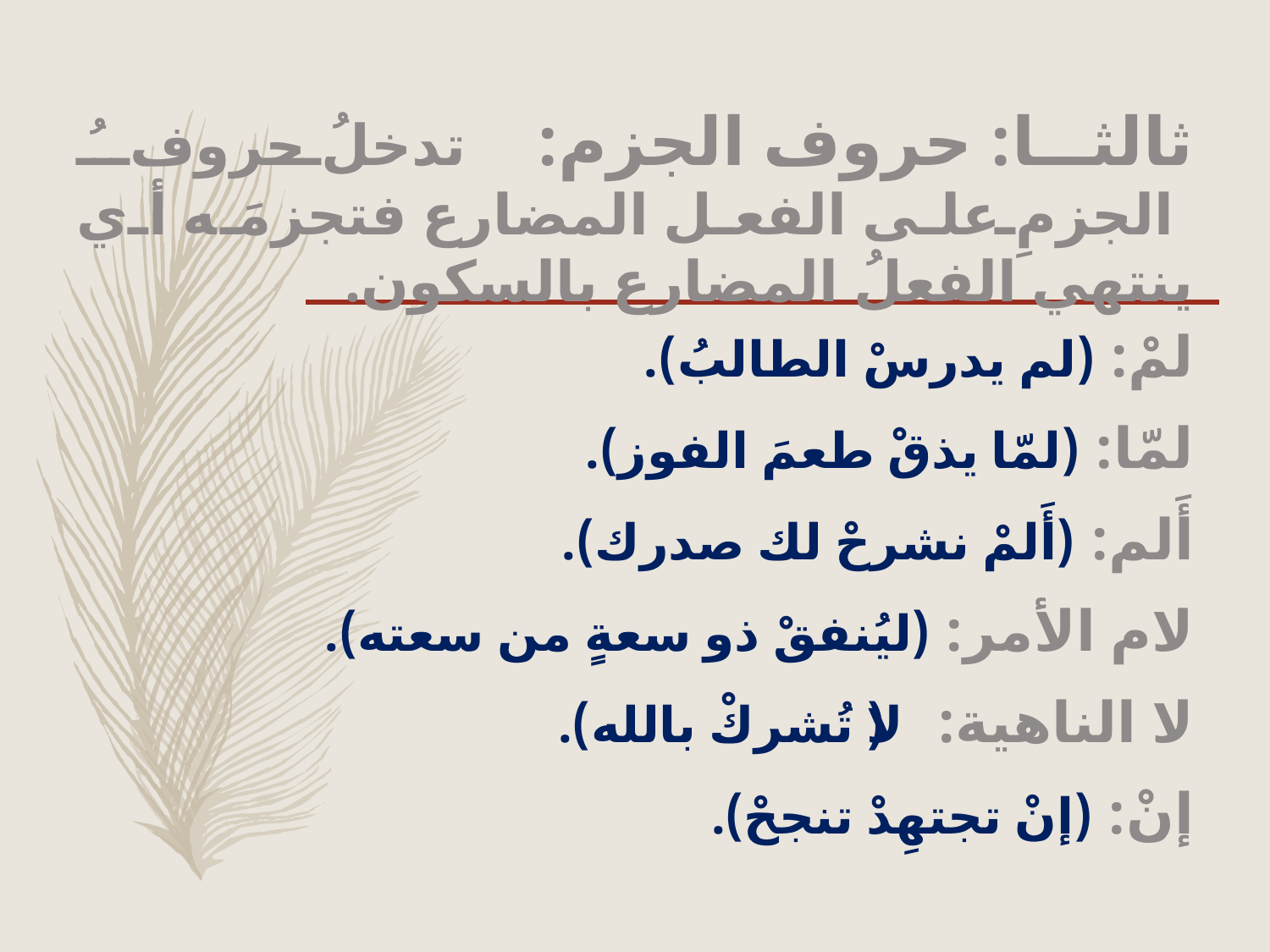

# ثالثا: حروف الجزم: تدخلُ حروفُ الجزمِ على الفعل المضارع فتجزمَه أي ينتهي الفعلُ المضارع بالسكون.
لمْ: (لم يدرسْ الطالبُ).
لمّا: (لمّا يذقْ طعمَ الفوز).
أَلم: (أَلمْ نشرحْ لك صدرك).
لام الأمر: (ليُنفقْ ذو سعةٍ من سعته).
لا الناهية: (لا تُشركْ بالله).
إنْ: (إنْ تجتهِدْ تنجحْ).